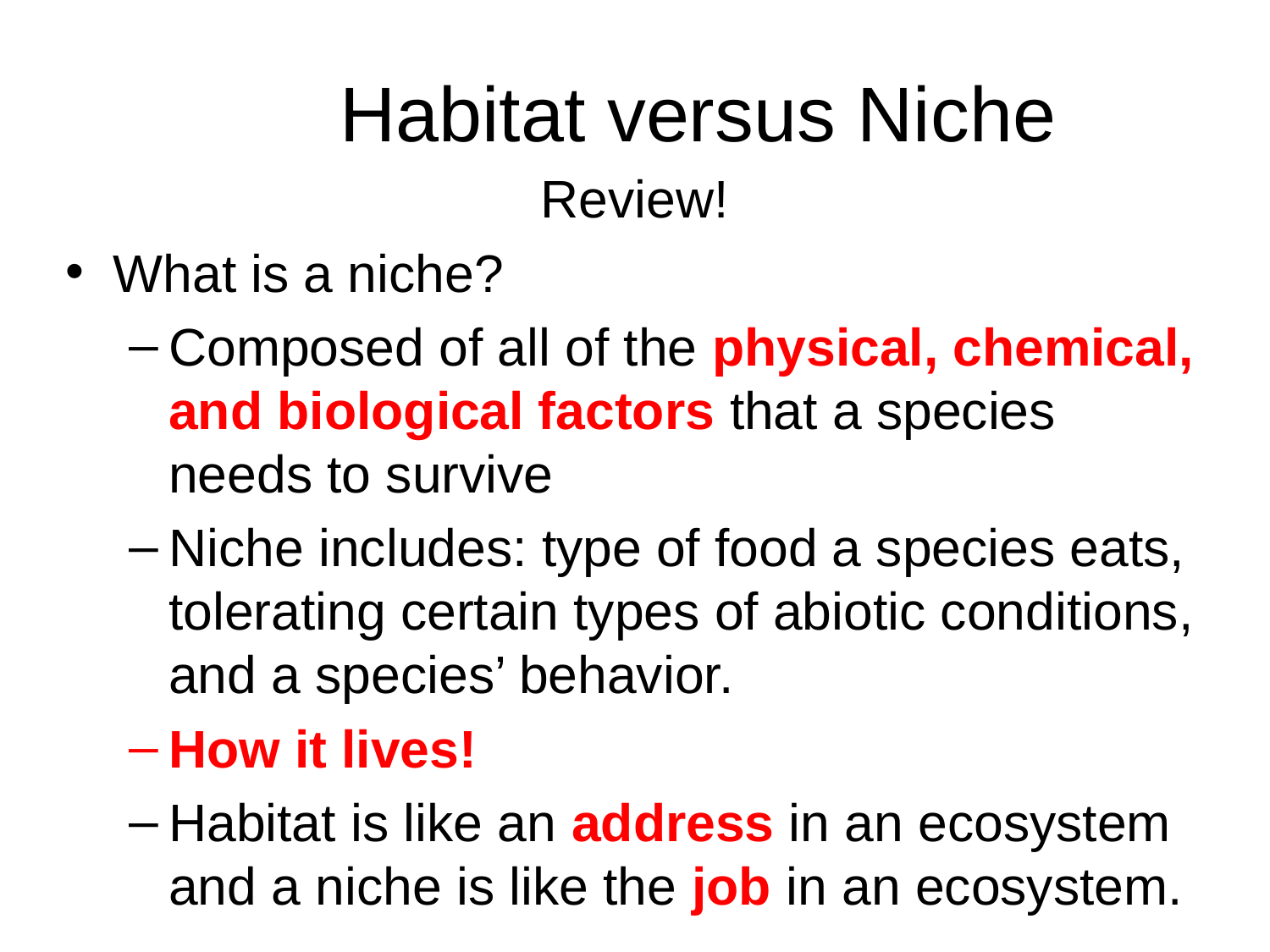

# Habitat versus Niche
Review!
What is a niche?
Composed of all of the physical, chemical, and biological factors that a species needs to survive
Niche includes: type of food a species eats, tolerating certain types of abiotic conditions, and a species’ behavior.
How it lives!
Habitat is like an address in an ecosystem and a niche is like the job in an ecosystem.